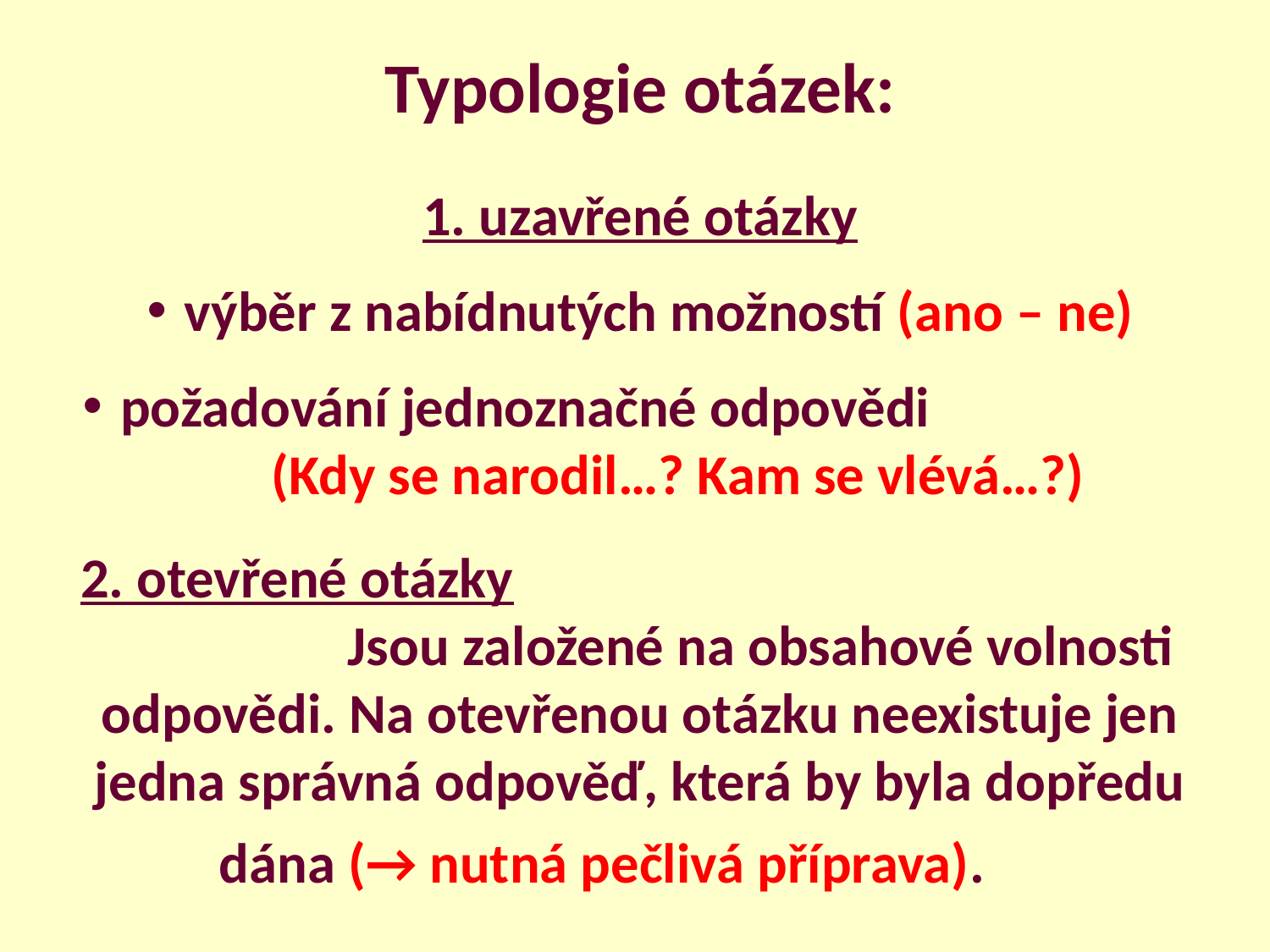

Typologie otázek:

1. uzavřené otázky
výběr z nabídnutých možností (ano – ne)
požadování jednoznačné odpovědi                         (Kdy se narodil…? Kam se vlévá…?)
2. otevřené otázky                                                                          Jsou založené na obsahové volnosti odpovědi. Na otevřenou otázku neexistuje jen jedna správná odpověď, která by byla dopředu dána (→ nutná pečlivá příprava).